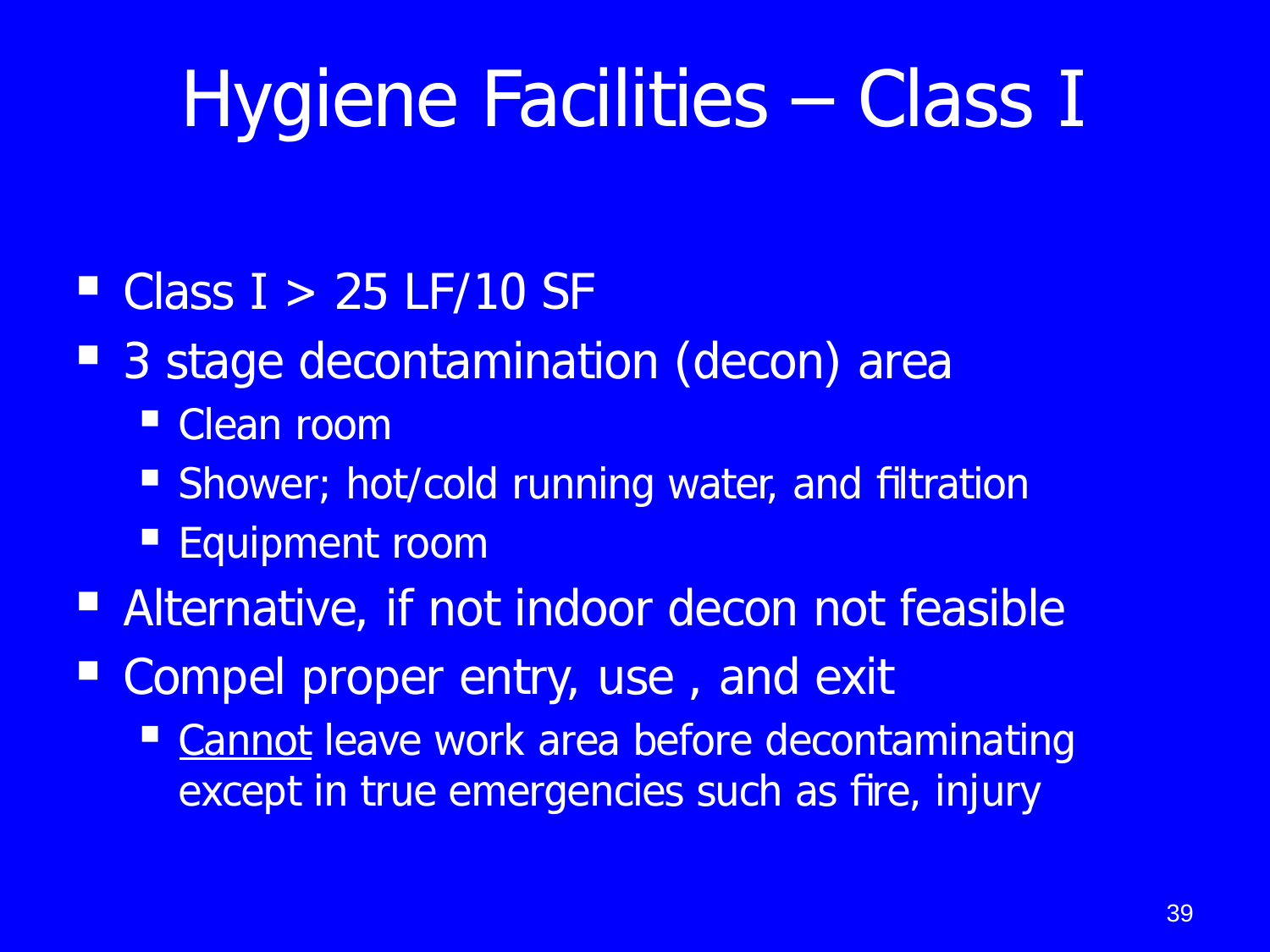

# Hygiene Facilities – Class I
Class I > 25 LF/10 SF
3 stage decontamination (decon) area
Clean room
Shower; hot/cold running water, and filtration
Equipment room
Alternative, if not indoor decon not feasible
Compel proper entry, use , and exit
Cannot leave work area before decontaminating except in true emergencies such as fire, injury
39